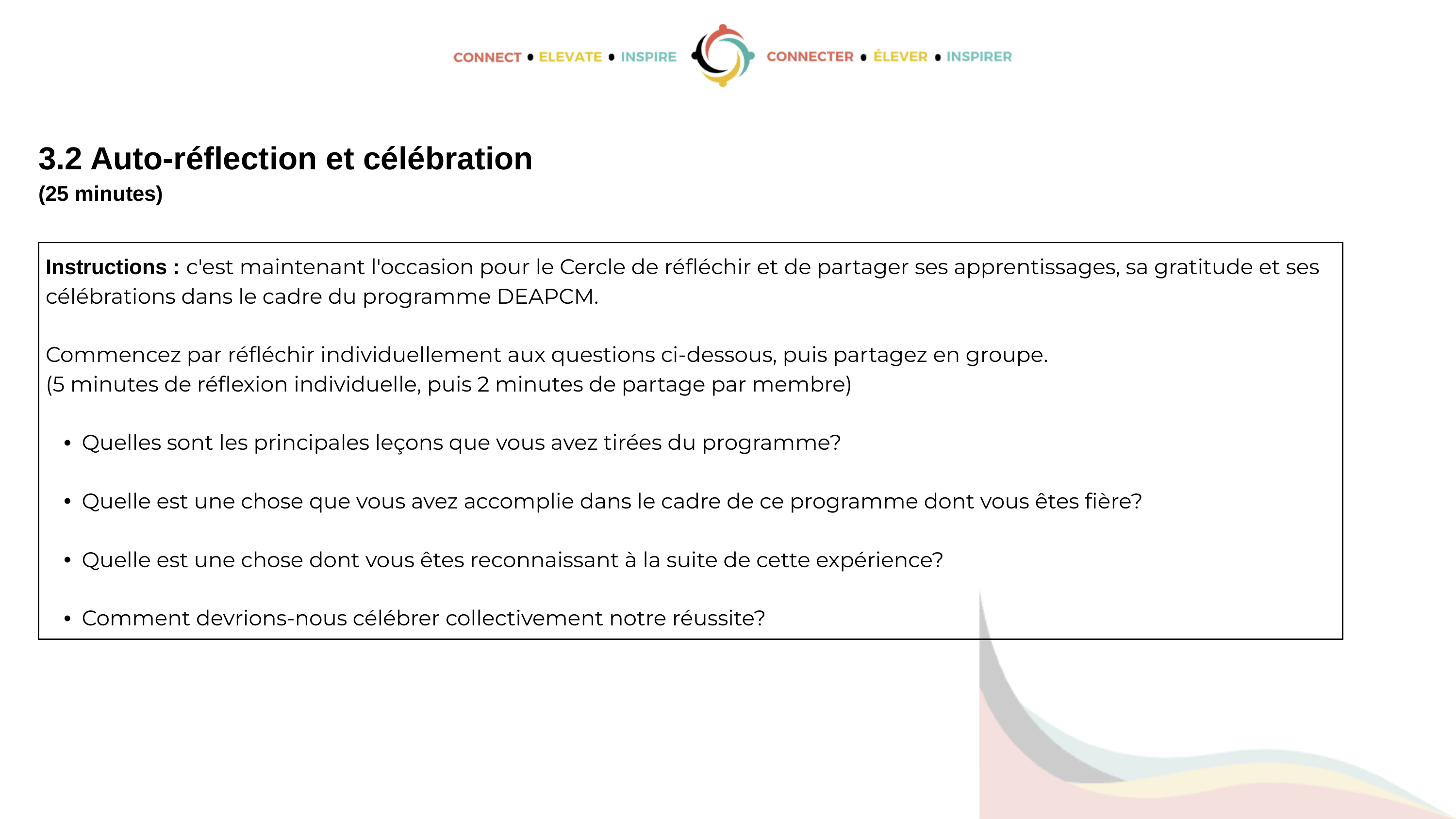

3.2 Auto-réflection et célébration
(25 minutes)
| Instructions : c'est maintenant l'occasion pour le Cercle de réfléchir et de partager ses apprentissages, sa gratitude et ses célébrations dans le cadre du programme DEAPCM. Commencez par réfléchir individuellement aux questions ci-dessous, puis partagez en groupe. (5 minutes de réflexion individuelle, puis 2 minutes de partage par membre) Quelles sont les principales leçons que vous avez tirées du programme? Quelle est une chose que vous avez accomplie dans le cadre de ce programme dont vous êtes fière? Quelle est une chose dont vous êtes reconnaissant à la suite de cette expérience? Comment devrions-nous célébrer collectivement notre réussite? |
| --- |